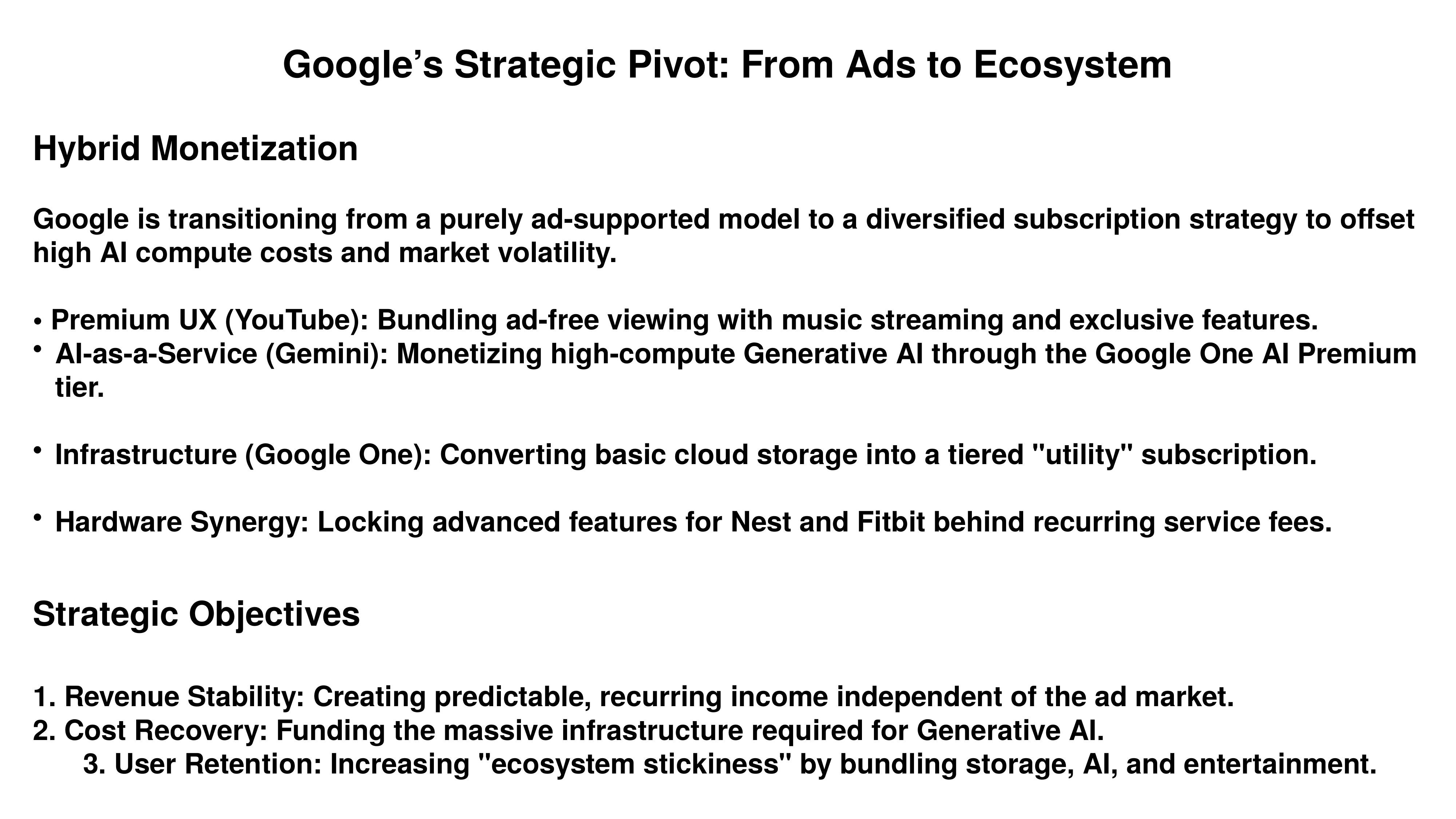

Google’s Strategic Pivot: From Ads to Ecosystem

Hybrid Monetization

Google is transitioning from a purely ad-supported model to a diversified subscription strategy to offset high AI compute costs and market volatility.

• Premium UX (YouTube): Bundling ad-free viewing with music streaming and exclusive features.
AI-as-a-Service (Gemini): Monetizing high-compute Generative AI through the Google One AI Premium tier.

Infrastructure (Google One): Converting basic cloud storage into a tiered "utility" subscription.

Hardware Synergy: Locking advanced features for Nest and Fitbit behind recurring service fees.

Strategic Objectives

1. Revenue Stability: Creating predictable, recurring income independent of the ad market.
2. Cost Recovery: Funding the massive infrastructure required for Generative AI.
3. User Retention: Increasing "ecosystem stickiness" by bundling storage, AI, and entertainment.